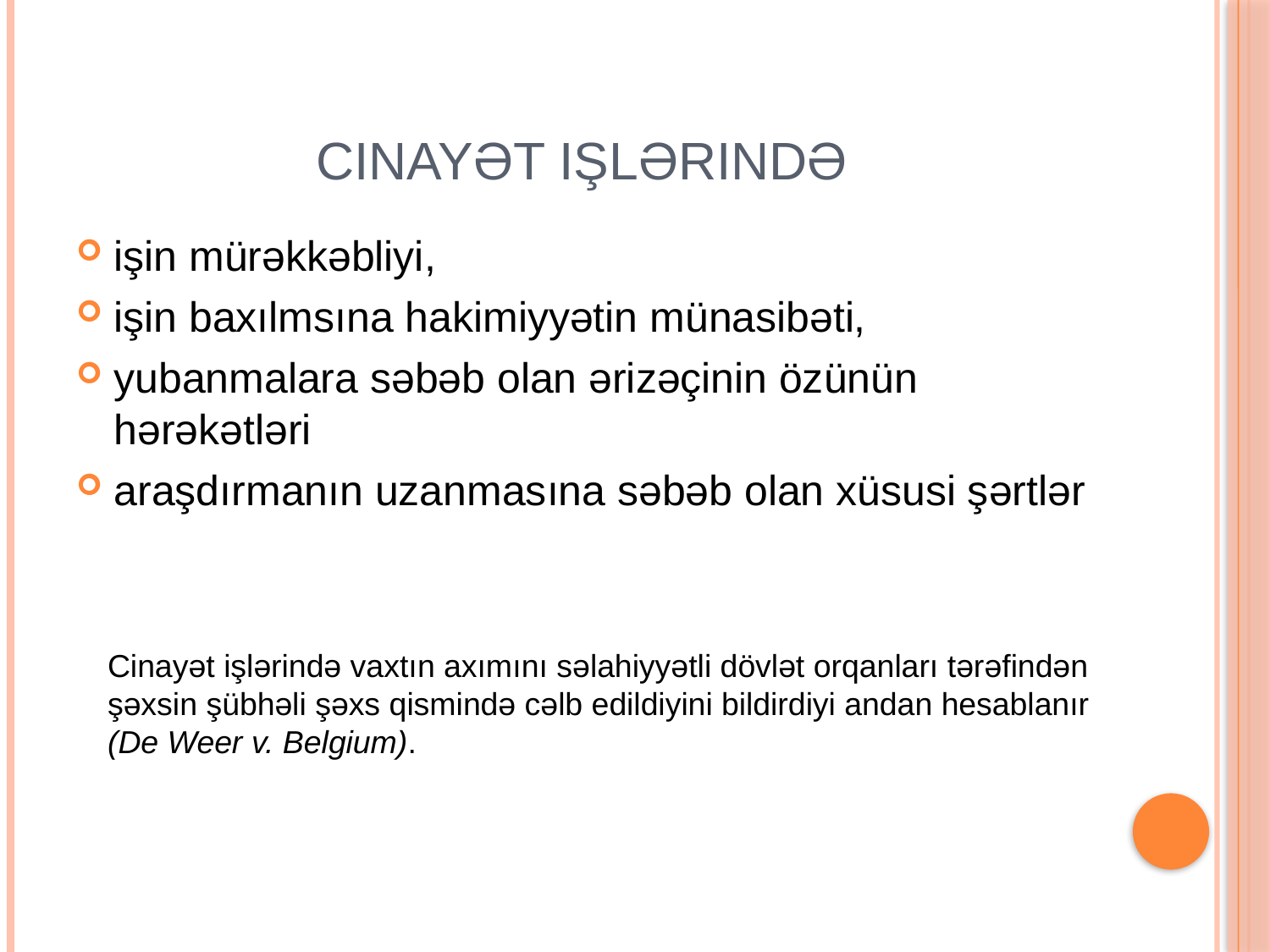

# Cinayət işlərində
işin mürəkkəbliyi,
işin baxılmsına hakimiyyətin münasibəti,
yubanmalara səbəb olan ərizəçinin özünün hərəkətləri
araşdırmanın uzanmasına səbəb olan xüsusi şərtlər
Cinayət işlərində vaxtın axımını səlahiyyətli dövlət orqanları tərəfindən şəxsin şübhəli şəxs qismində cəlb edildiyini bildirdiyi andan hesablanır (De Weer v. Belgium).